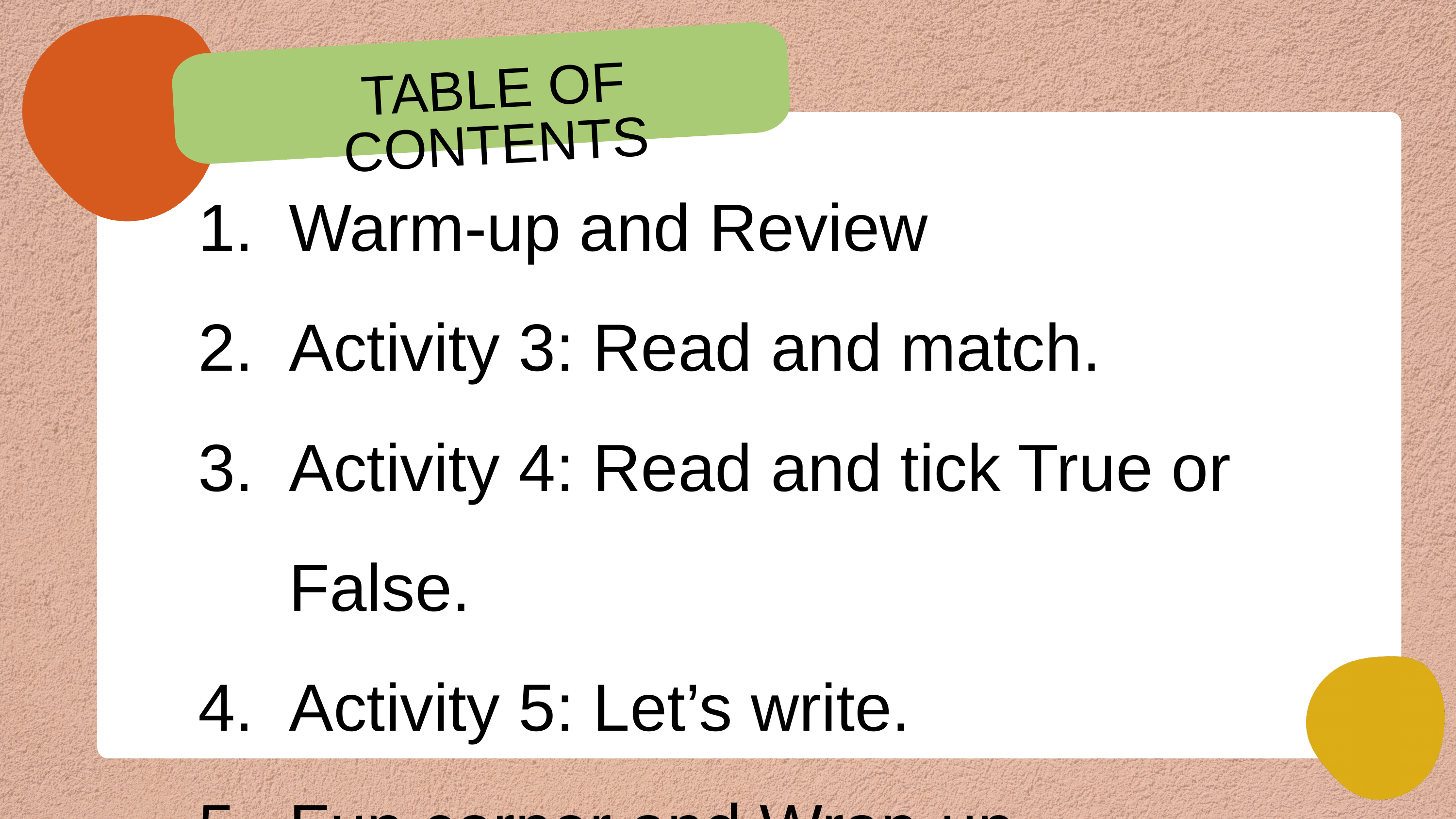

TABLE OF CONTENTS

Warm-up and Review
Activity 3: Read and match.
Activity 4: Read and tick True or False.
Activity 5: Let’s write.
Fun corner and Wrap-up